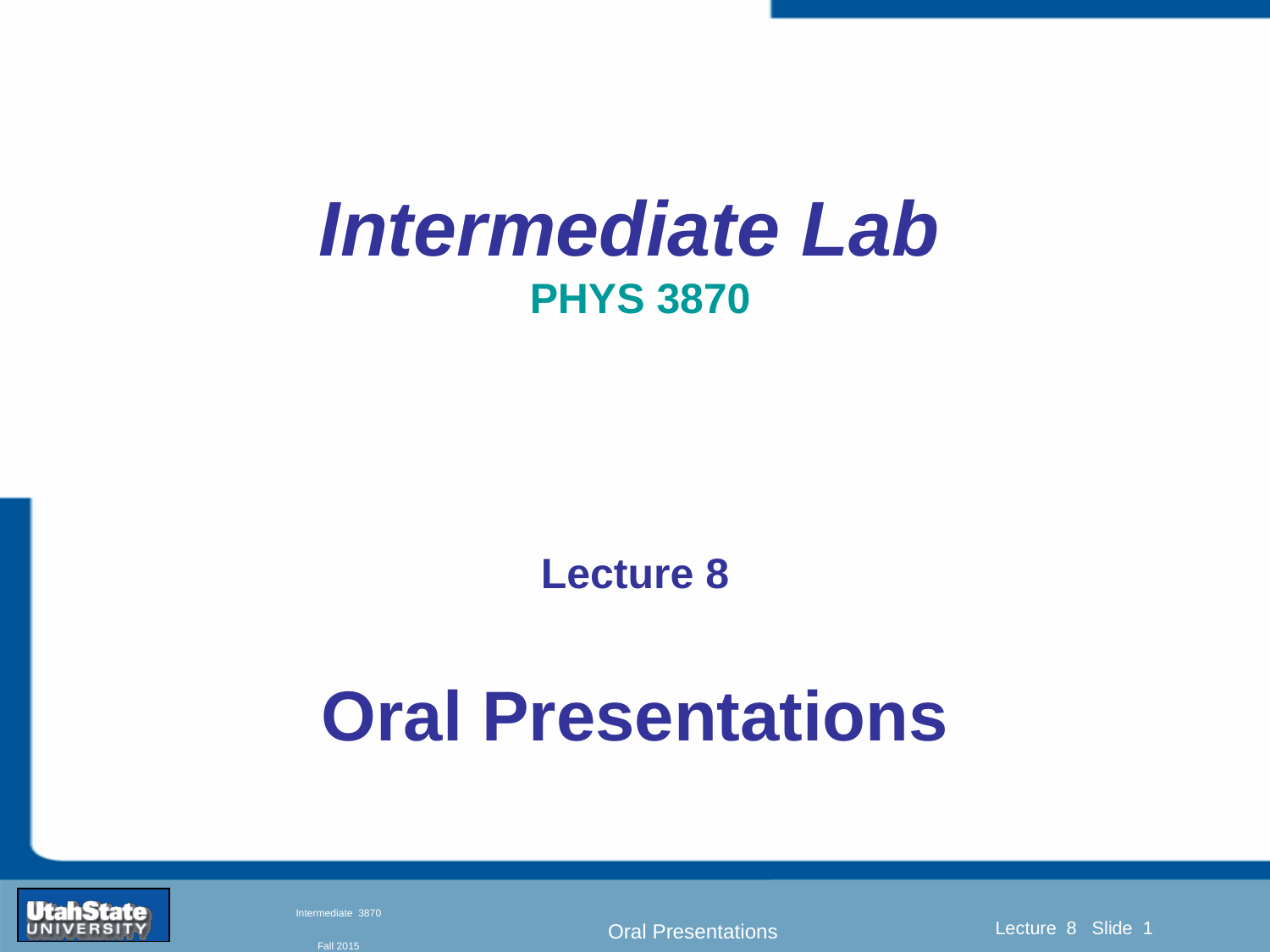

# Intermediate Lab PHYS 3870
Lecture 8

Oral Presentations